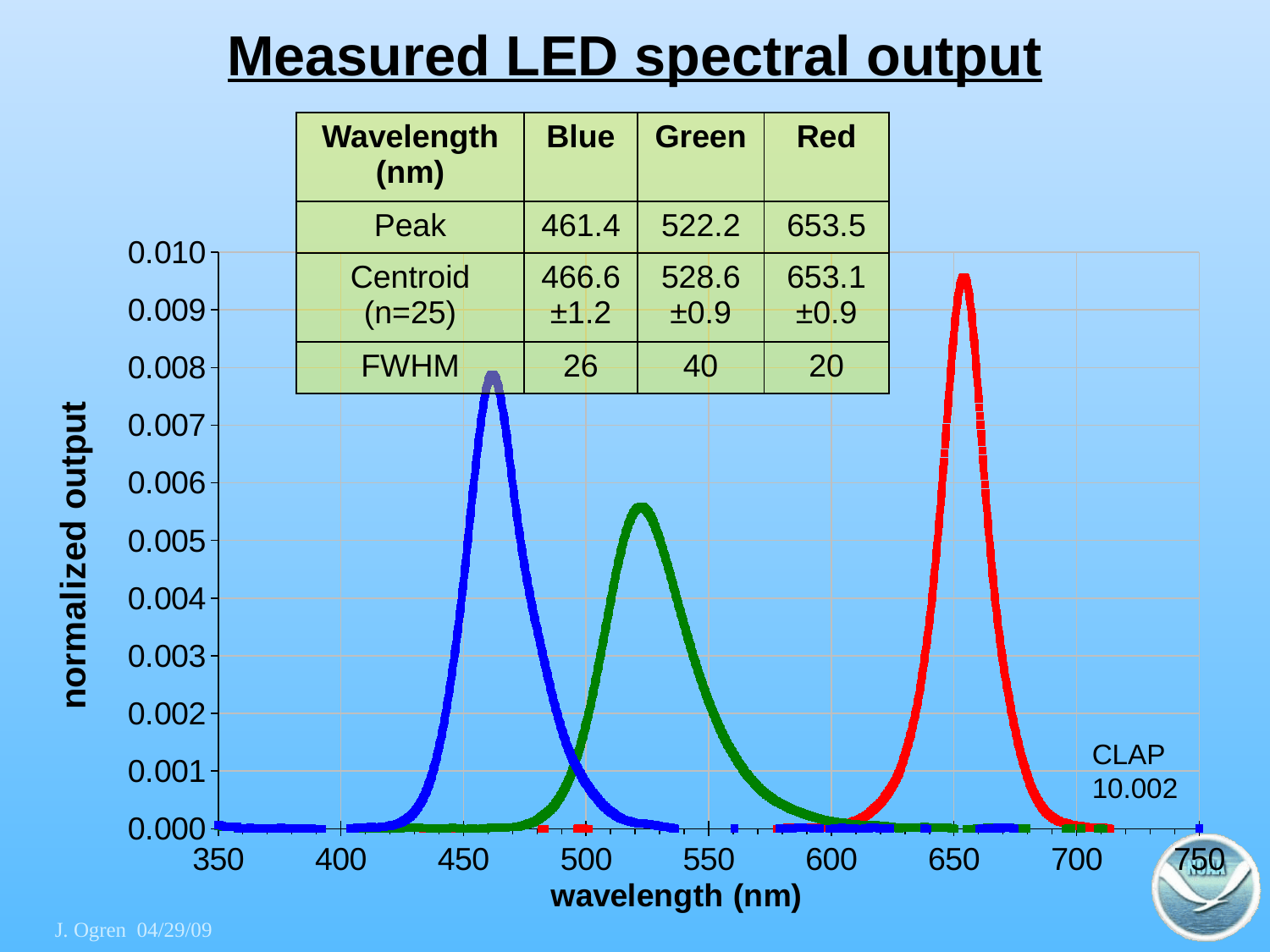

# Measured LED spectral output
| Wavelength (nm) | Blue | Green | Red |
| --- | --- | --- | --- |
| Peak | 461.4 | 522.2 | 653.5 |
| Centroid (n=25) | 466.6 ±1.2 | 528.6 ±0.9 | 653.1 ±0.9 |
| FWHM | 26 | 40 | 20 |

### Chart

| Category | blue (peak 462nm, avg 463nm) | green (peak 522nm, avg 529nm) | red (peak 654nm, avg 654nm) |
|---|---|---|---|
CLAP 10.002
J. Ogren  04/29/09